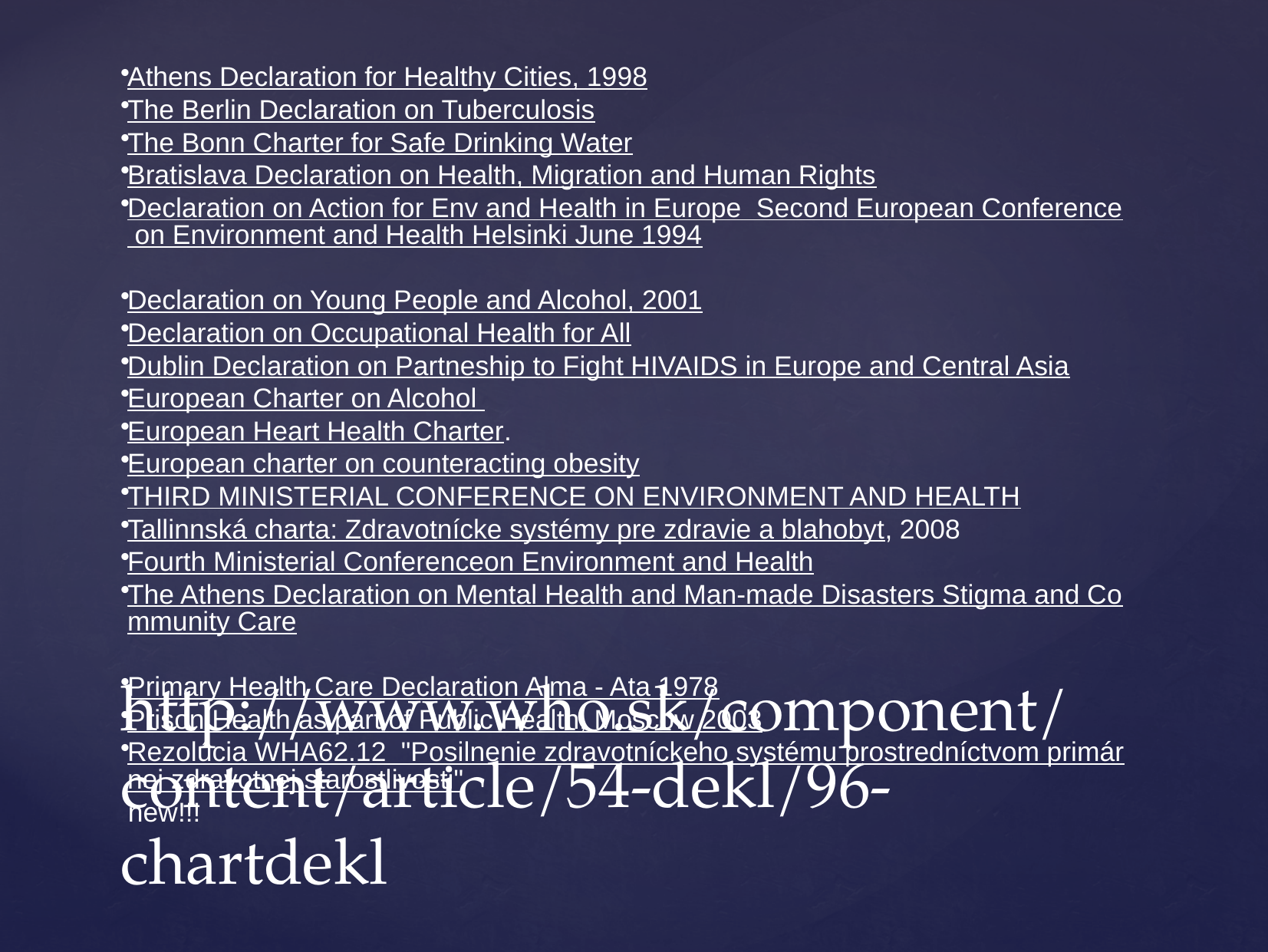

Athens Declaration for Healthy Cities, 1998
The Berlin Declaration on Tuberculosis
The Bonn Charter for Safe Drinking Water
Bratislava Declaration on Health, Migration and Human Rights
Declaration on Action for Env and Health in Europe  Second European Conference on Environment and Health Helsinki June 1994
Declaration on Young People and Alcohol, 2001
Declaration on Occupational Health for All
Dublin Declaration on Partneship to Fight HIVAIDS in Europe and Central Asia
European Charter on Alcohol
European Heart Health Charter.
European charter on counteracting obesity
THIRD MINISTERIAL CONFERENCE ON ENVIRONMENT AND HEALTH
Tallinnská charta: Zdravotnícke systémy pre zdravie a blahobyt, 2008
Fourth Ministerial Conferenceon Environment and Health
The Athens Declaration on Mental Health and Man-made Disasters Stigma and Community Care
Primary Health Care Declaration Alma - Ata 1978
Prison Health as part of Public Health, Moscow 2003
Rezolúcia WHA62.12  "Posilnenie zdravotníckeho systému prostredníctvom primárnej zdravotnej starostlivosti" new!!!
# http://www.who.sk/component/content/article/54-dekl/96-chartdekl